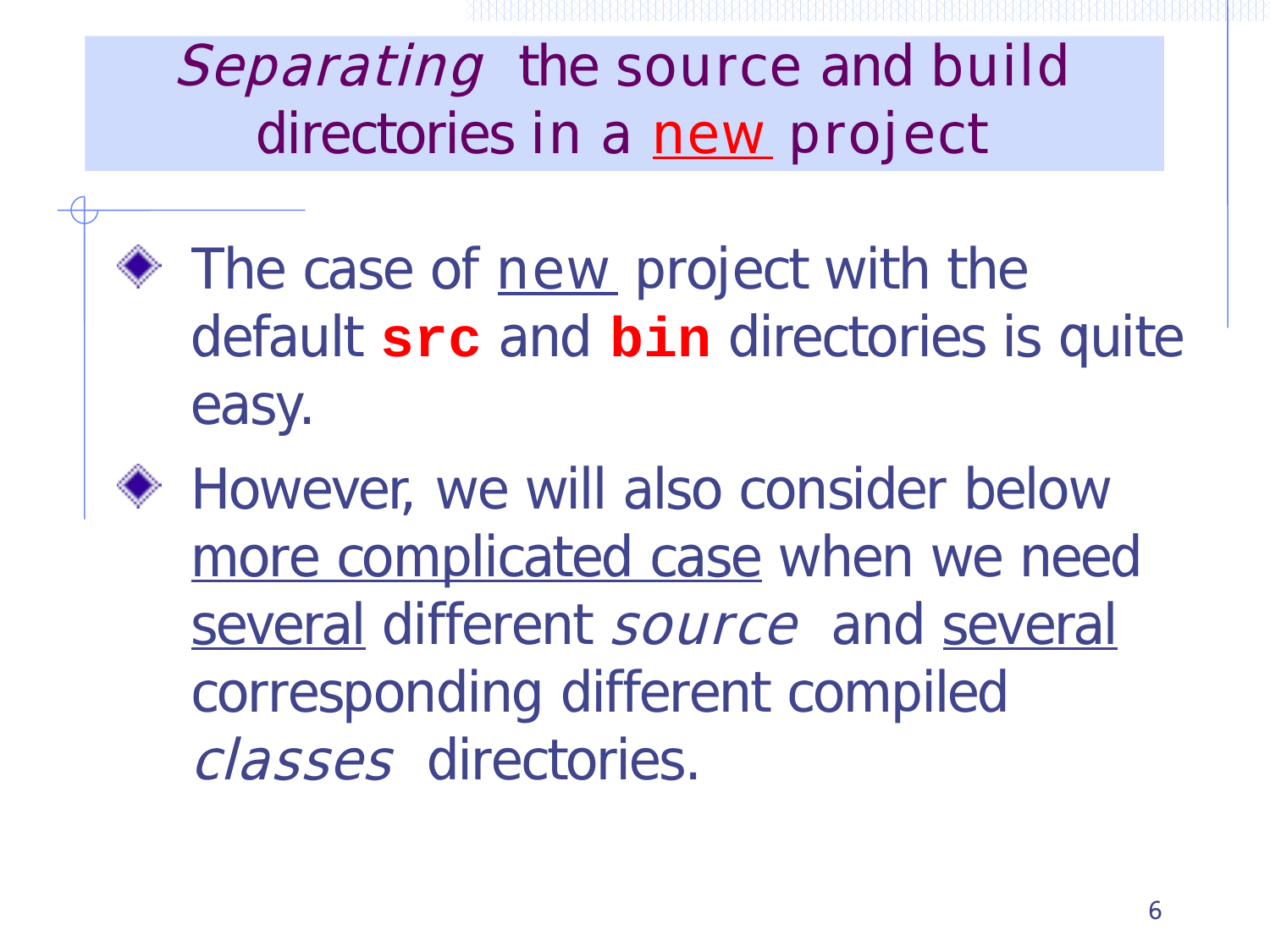

Separating  the source and build directories in a new project
The case of new project with the default src and bin directories is quite easy.
However, we will also consider below more complicated case when we need several different source  and several corresponding different compiled classes  directories.
6